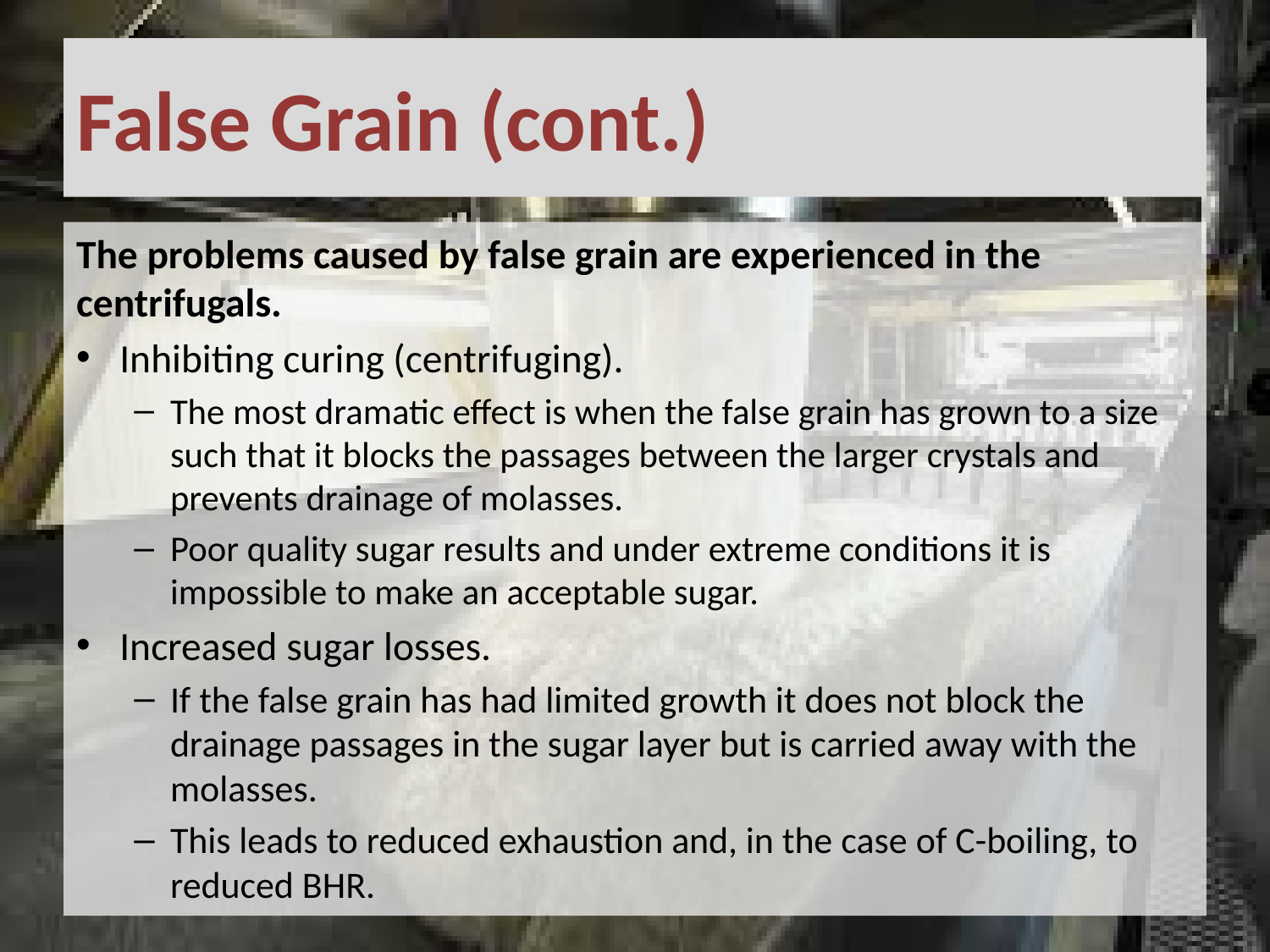

# False Grain (cont.)
The problems caused by false grain are experienced in the centrifugals.
Inhibiting curing (centrifuging).
The most dramatic effect is when the false grain has grown to a size such that it blocks the passages between the larger crystals and prevents drainage of molasses.
Poor quality sugar results and under extreme conditions it is impossible to make an acceptable sugar.
Increased sugar losses.
If the false grain has had limited growth it does not block the drainage passages in the sugar layer but is carried away with the molasses.
This leads to reduced exhaustion and, in the case of C-boiling, to reduced BHR.